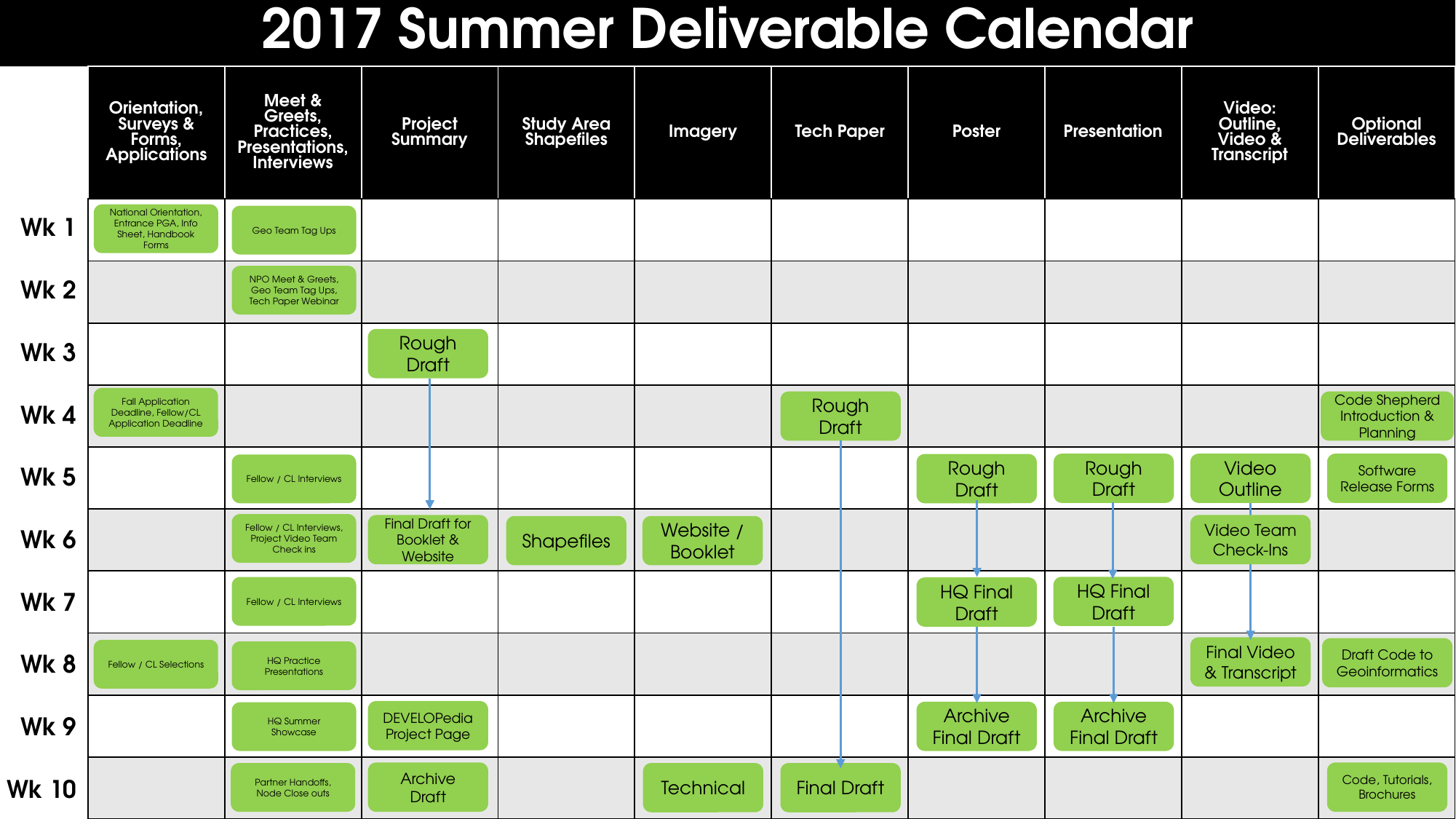

# 2017 Summer Deliverable Calendar
| Orientation, Surveys & Forms, Applications | Meet & Greets, Practices, Presentations, Interviews | Project Summary | Study Area Shapefiles | Imagery | Tech Paper | Poster | Presentation | Video: Outline, Video & Transcript | Optional Deliverables |
| --- | --- | --- | --- | --- | --- | --- | --- | --- | --- |
|  |  |  |  |  |  |  |  |  |  |
|  |  |  |  |  |  |  |  |  |  |
|  |  |  |  |  |  |  |  |  |  |
|  |  |  |  |  |  |  |  |  |  |
|  |  |  |  |  |  |  |  |  |  |
|  |  |  |  |  |  |  |  |  |  |
|  |  |  |  |  |  |  |  |  |  |
|  |  |  |  |  |  |  |  |  |  |
|  |  |  |  |  |  |  |  |  |  |
|  |  |  |  |  |  |  |  |  |  |
National Orientation, Entrance PGA, Info Sheet, Handbook Forms
Geo Team Tag Ups
Wk 1
Wk 2
Wk 3
Wk 4
Wk 5
Wk 6
Wk 7
Wk 8
Wk 9
Wk 10
NPO Meet & Greets, Geo Team Tag Ups,
Tech Paper Webinar
Rough Draft
Fall Application Deadline, Fellow/CL Application Deadline
Rough Draft
Code Shepherd Introduction & Planning
Rough Draft
Video Outline
Software Release Forms
Rough Draft
Fellow / CL Interviews
Fellow / CL Interviews, Project Video Team Check ins
Final Draft for Booklet & Website
Video Team Check-Ins
Shapefiles
Website / Booklet
HQ Final Draft
Fellow / CL Interviews
HQ Final Draft
Final Video & Transcript
Draft Code to Geoinformatics
Fellow / CL Selections
HQ Practice Presentations
DEVELOPedia Project Page
Archive Final Draft
Archive Final Draft
HQ Summer Showcase
Archive Draft
Code, Tutorials, Brochures
Partner Handoffs, Node Close outs
Technical
Final Draft